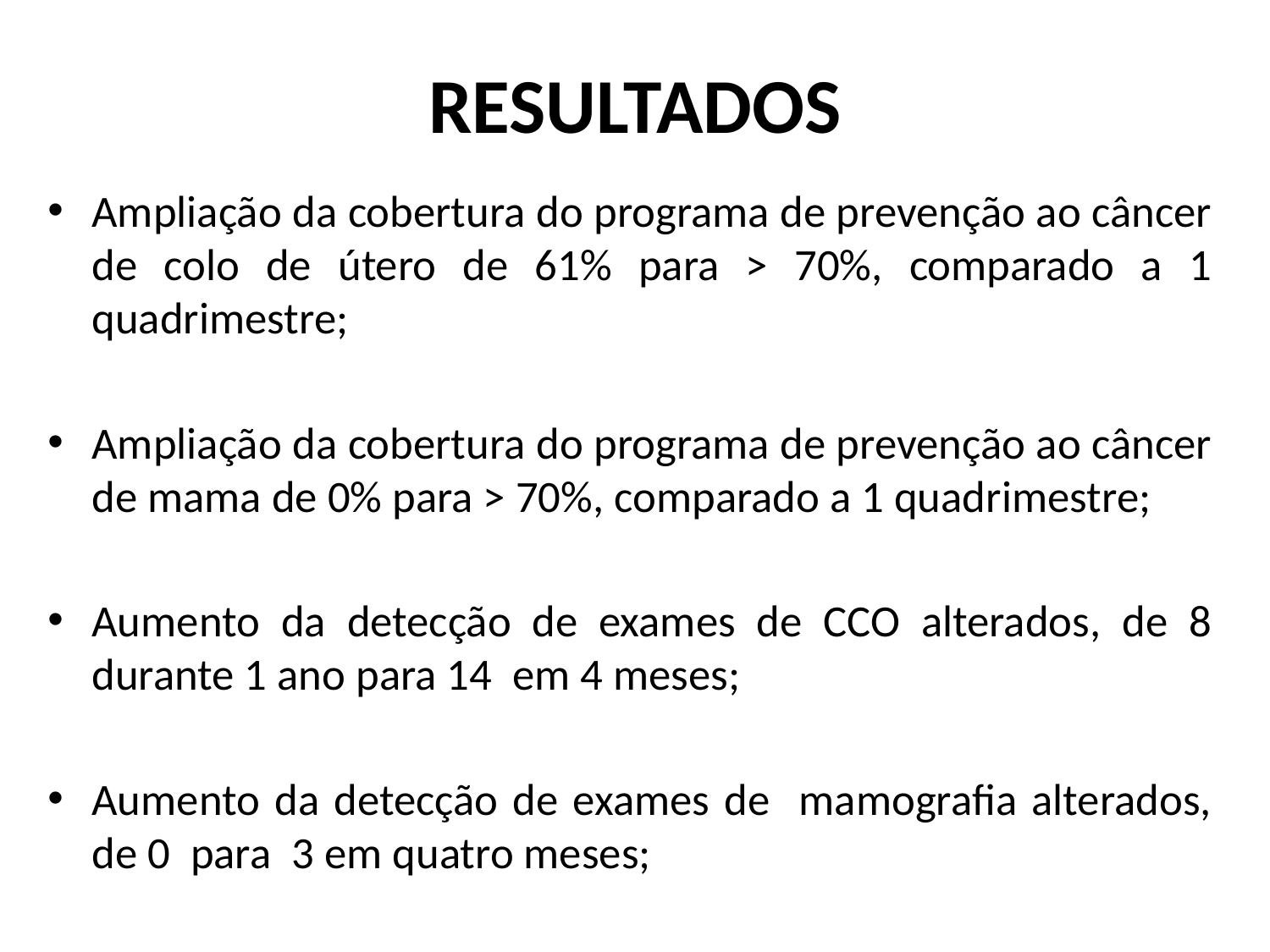

# RESULTADOS
Ampliação da cobertura do programa de prevenção ao câncer de colo de útero de 61% para > 70%, comparado a 1 quadrimestre;

Ampliação da cobertura do programa de prevenção ao câncer de mama de 0% para > 70%, comparado a 1 quadrimestre;

Aumento da detecção de exames de CCO alterados, de 8 durante 1 ano para 14  em 4 meses;

Aumento da detecção de exames de  mamografia alterados, de 0  para  3 em quatro meses;